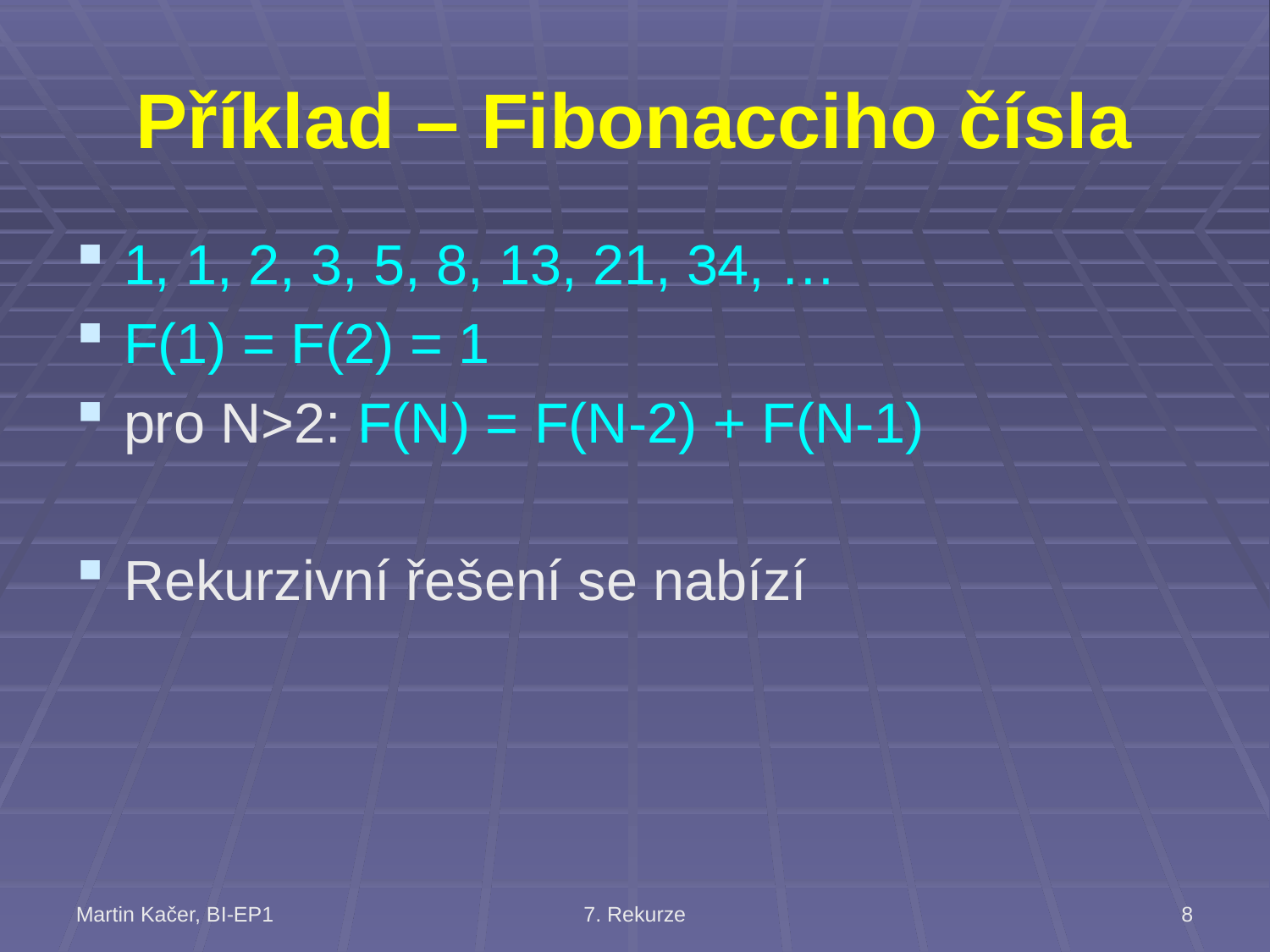

# Příklad – Fibonacciho čísla
1, 1, 2, 3, 5, 8, 13, 21, 34, …
F(1) = F(2) = 1
pro N>2: F(N) = F(N-2) + F(N-1)

Rekurzivní řešení se nabízí
Martin Kačer, BI-EP1
7. Rekurze
8